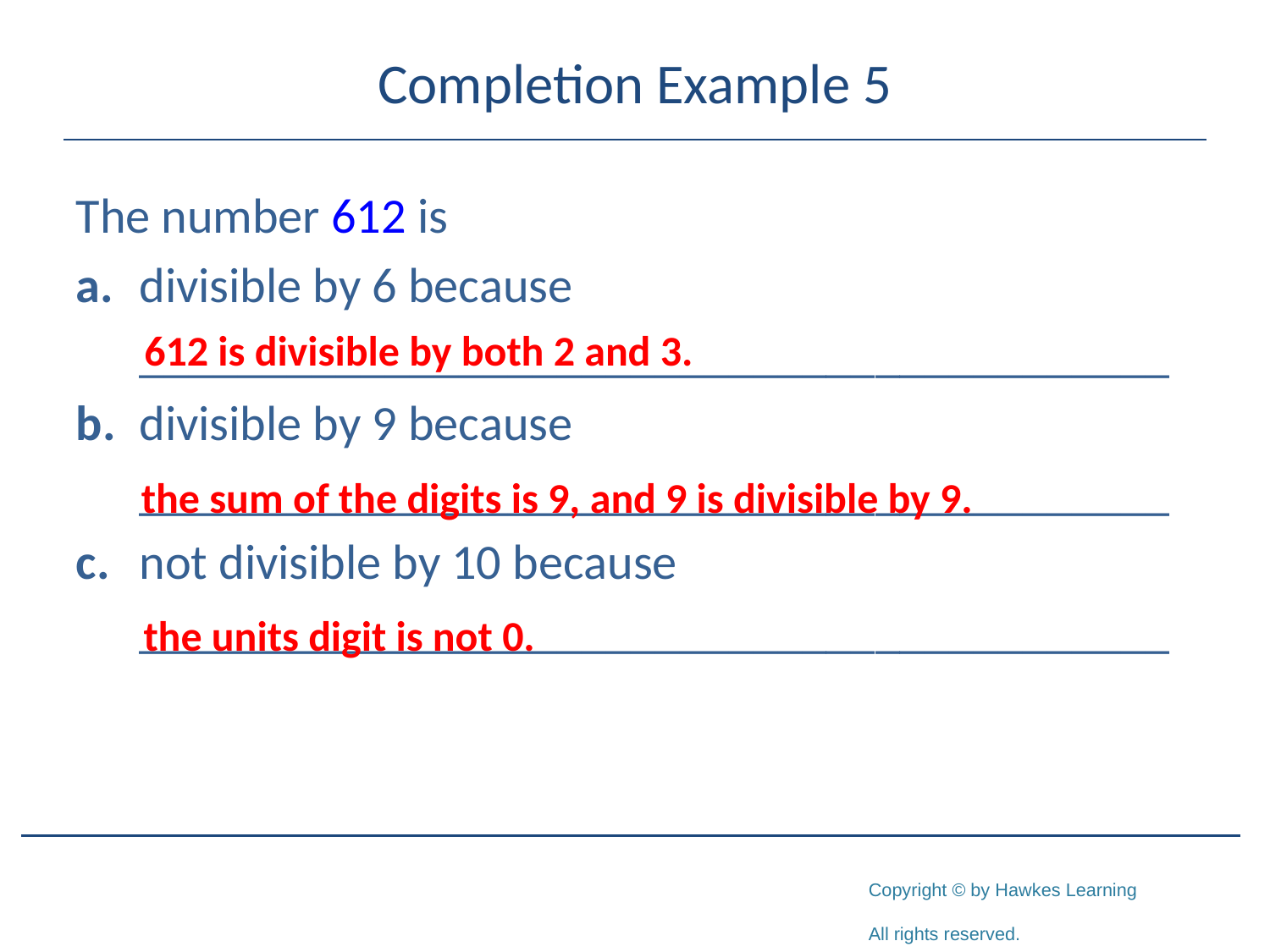

# Completion Example 5
The number 612 is
a.	divisible by 6 because
	__________________________________________
b.	divisible by 9 because
	__________________________________________
c.	not divisible by 10 because
	__________________________________________
612 is divisible by both 2 and 3.
the sum of the digits is 9, and 9 is divisible by 9.
the units digit is not 0.